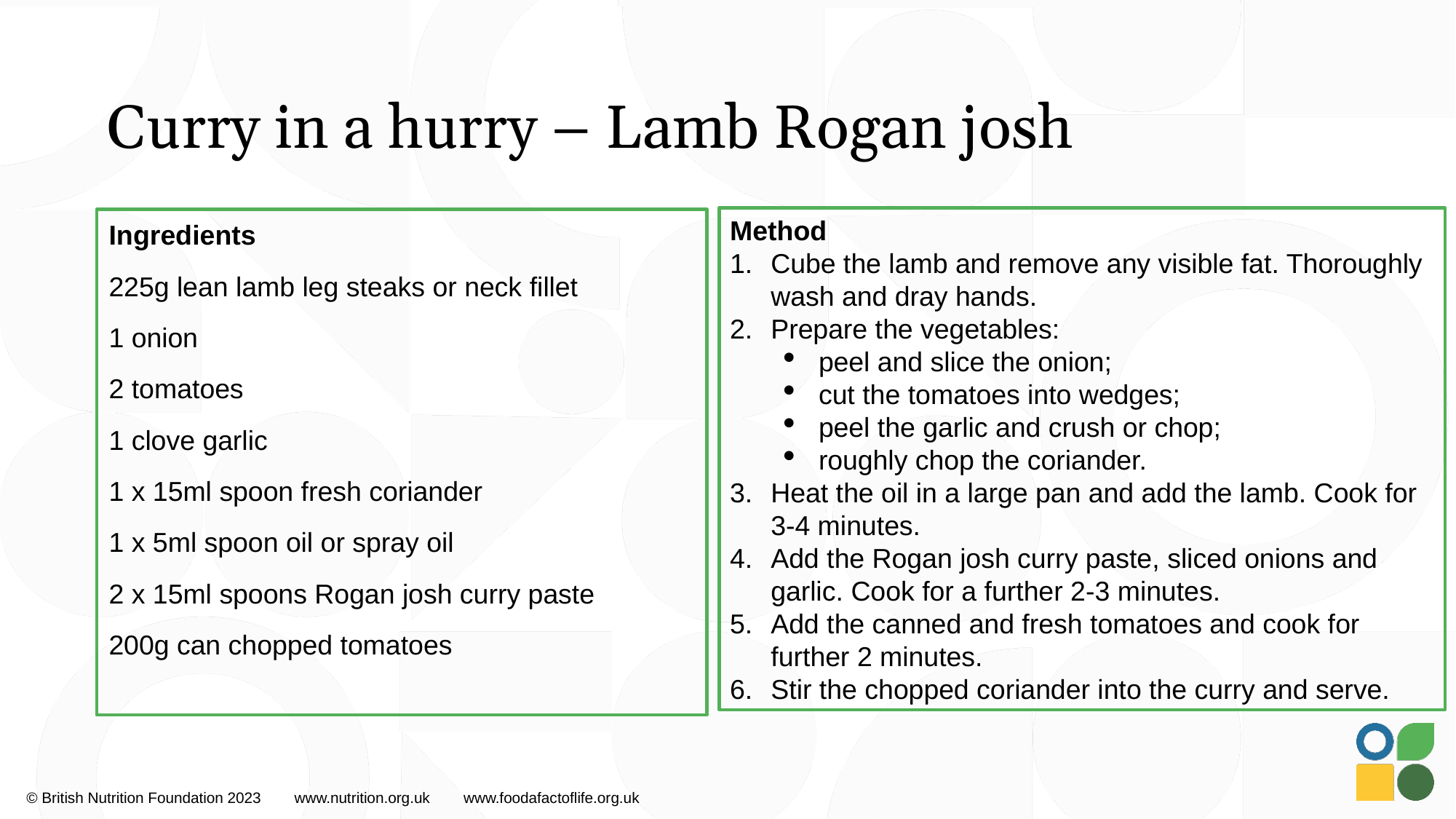

# Curry in a hurry – Lamb Rogan josh
Method
Cube the lamb and remove any visible fat. Thoroughly wash and dray hands.
Prepare the vegetables:
peel and slice the onion;
cut the tomatoes into wedges;
peel the garlic and crush or chop;
roughly chop the coriander.
Heat the oil in a large pan and add the lamb. Cook for 3-4 minutes.
Add the Rogan josh curry paste, sliced onions and garlic. Cook for a further 2-3 minutes.
Add the canned and fresh tomatoes and cook for further 2 minutes.
Stir the chopped coriander into the curry and serve.
Ingredients
225g lean lamb leg steaks or neck fillet
1 onion
2 tomatoes
1 clove garlic
1 x 15ml spoon fresh coriander
1 x 5ml spoon oil or spray oil
2 x 15ml spoons Rogan josh curry paste
200g can chopped tomatoes